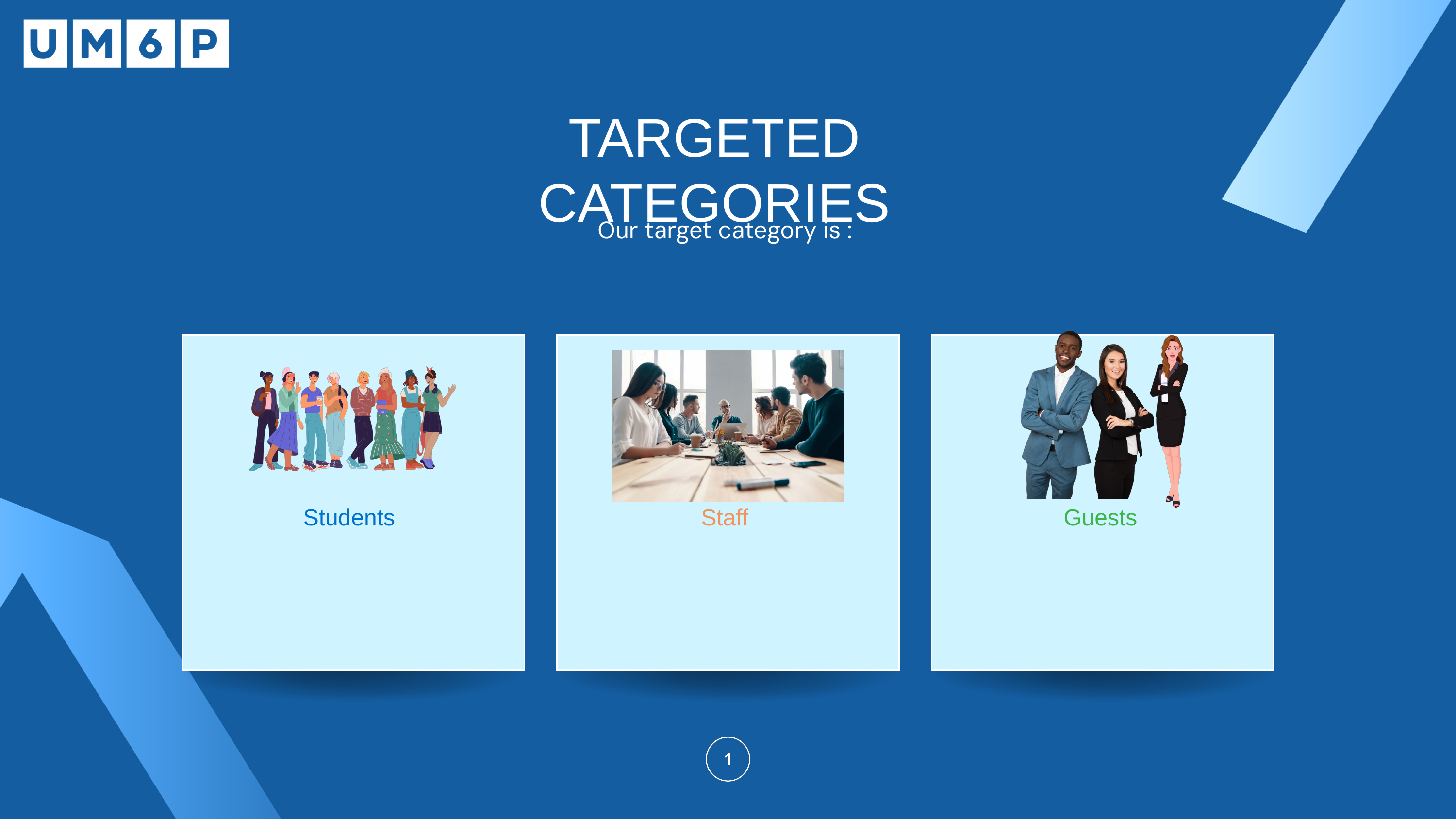

TARGETED CATEGORIES
Our target category is :

Students
Staff
Guests